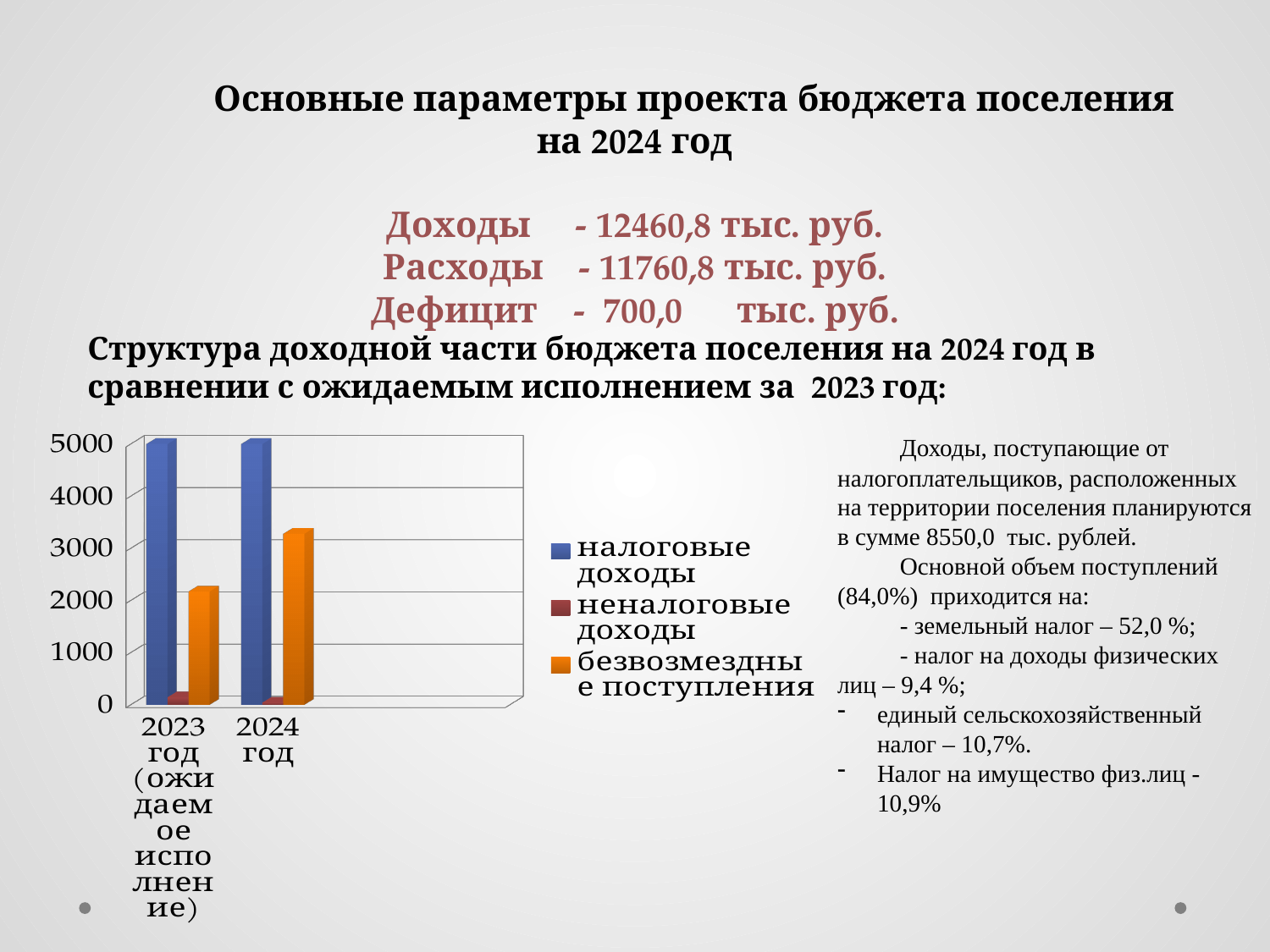

# Основные параметры проекта бюджета поселения на 2024 год Дефицит    -  700,0      тыс. руб.
Доходы     - 12460,8 тыс. руб.
Расходы    - 11760,8 тыс. руб.
Структура доходной части бюджета поселения на 2024 год в сравнении с ожидаемым исполнением за  2023 год:

[unsupported chart]

Доходы, поступающие от налогоплательщиков, расположенных на территории поселения планируются в сумме 8550,0  тыс. рублей.
Основной объем поступлений (84,0%)  приходится на:
- земельный налог – 52,0 %;
- налог на доходы физических лиц – 9,4 %;
единый сельскохозяйственный налог – 10,7%.
Налог на имущество физ.лиц -10,9%